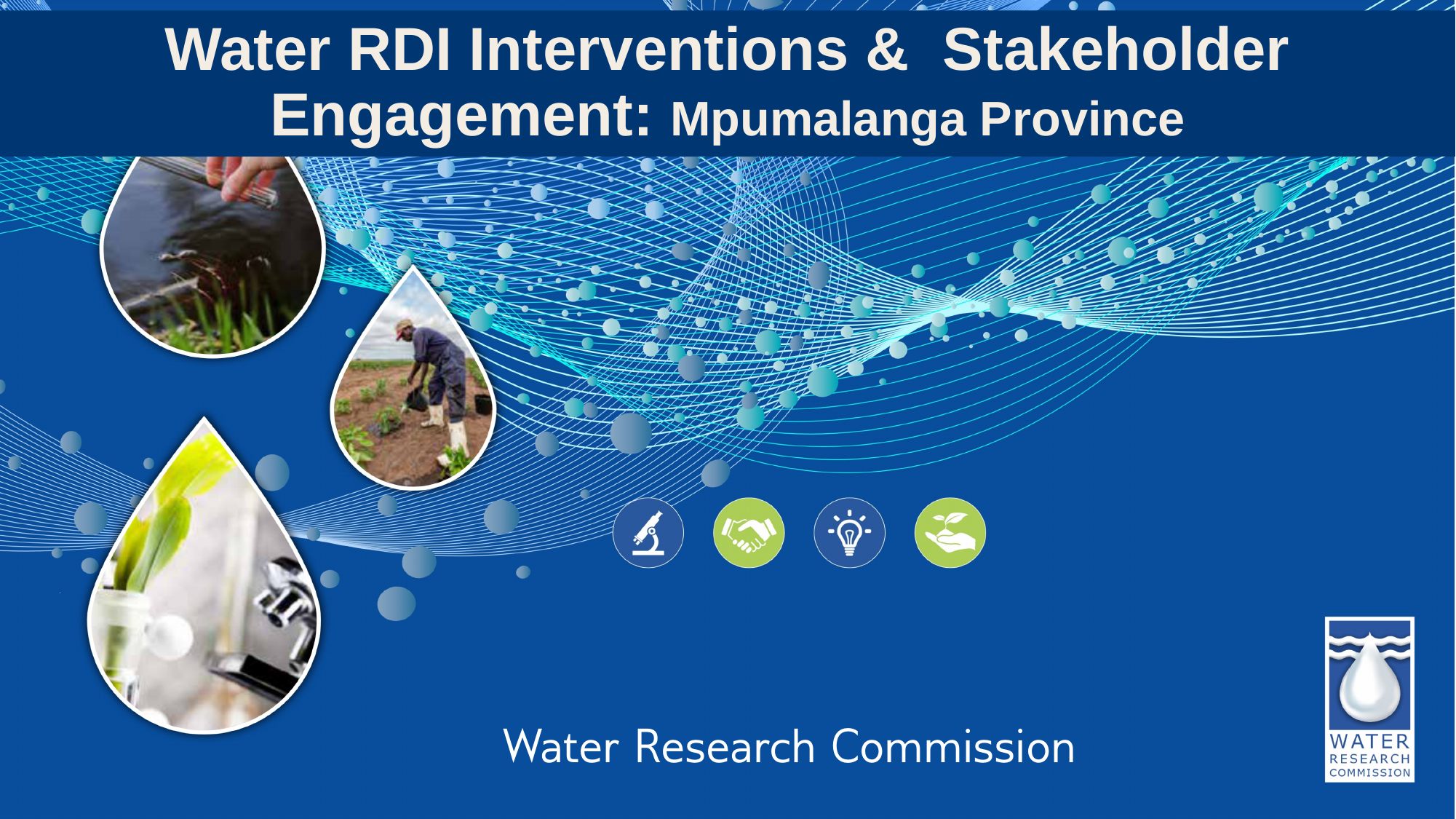

# Water RDI Interventions &  Stakeholder Engagement: Mpumalanga Province
Water Research Commission